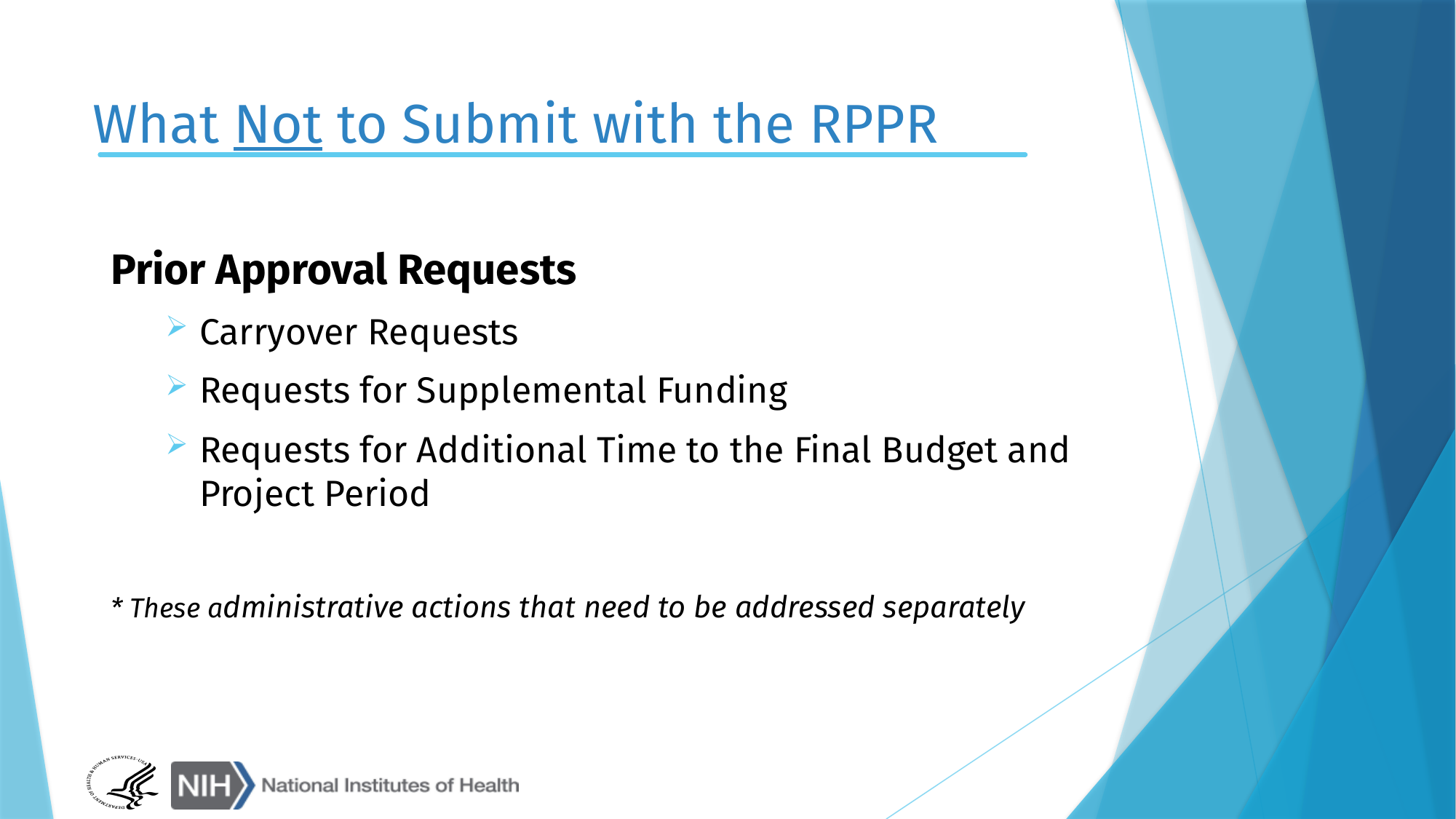

# What Not to Submit with the RPPR
Prior Approval Requests
Carryover Requests
Requests for Supplemental Funding
Requests for Additional Time to the Final Budget and Project Period

* These administrative actions that need to be addressed separately